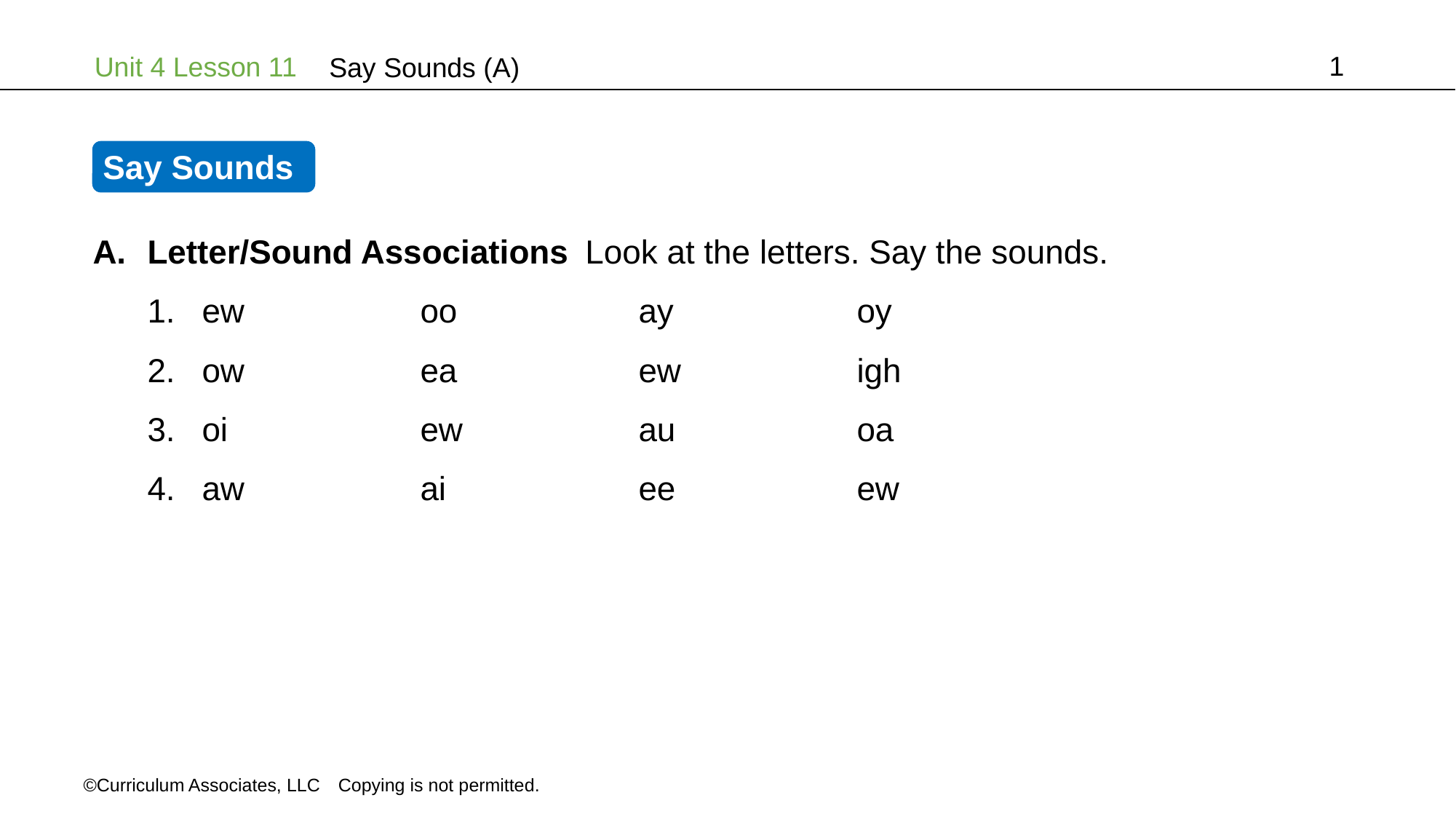

1
Say Sounds (A)
Say Sounds

Letter/Sound Associations Look at the letters. Say the sounds.
ew		oo		ay		oy
ow		ea		ew		igh
oi		ew		au		oa
aw		ai		ee		ew